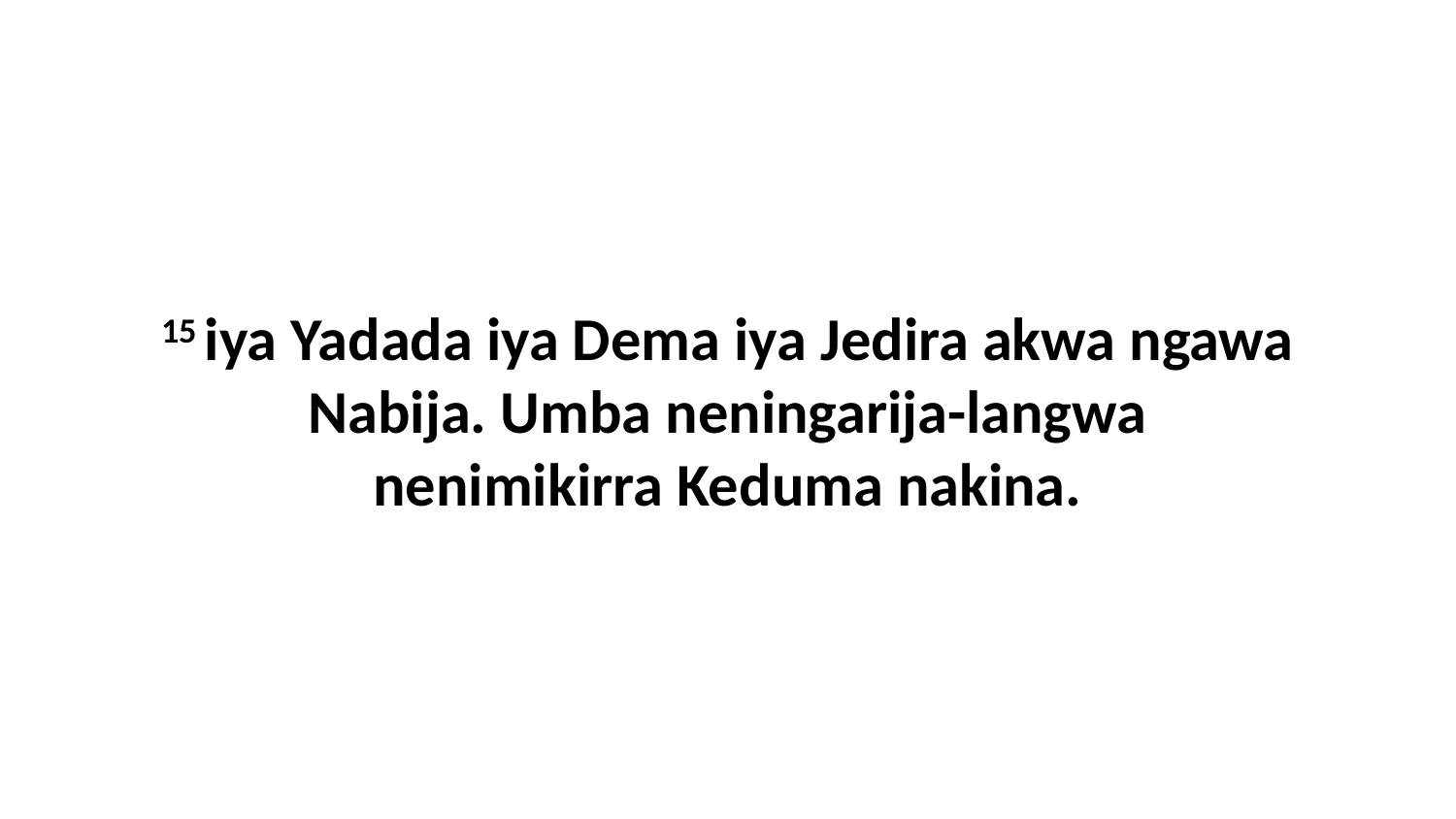

15 iya Yadada iya Dema iya Jedira akwa ngawa Nabija. Umba neningarija-langwa nenimikirra Keduma nakina.